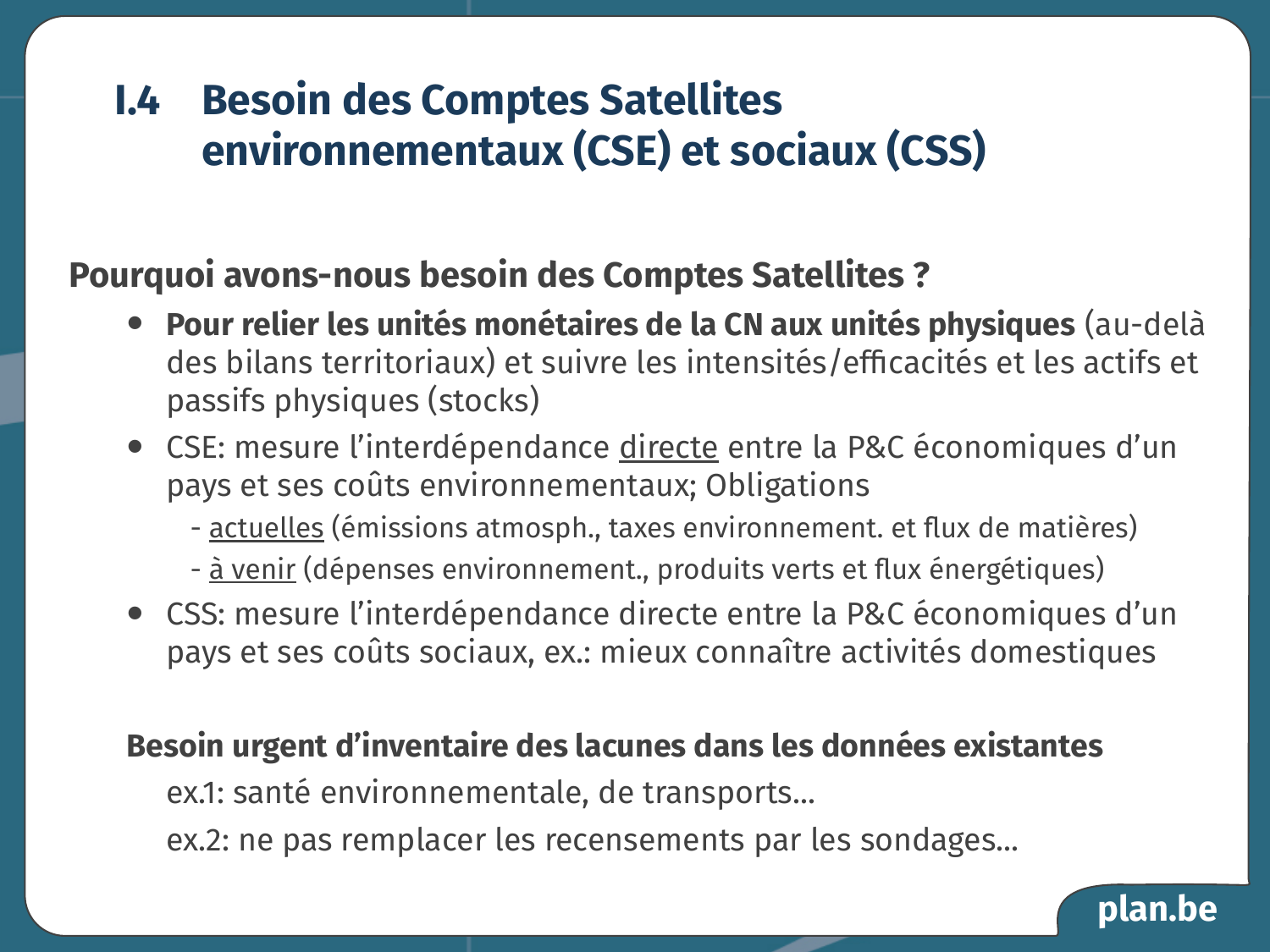

# I.4	Besoin des Comptes Satellites environnementaux (CSE) et sociaux (CSS)
Pourquoi avons-nous besoin des Comptes Satellites ?
Pour relier les unités monétaires de la CN aux unités physiques (au-delà des bilans territoriaux) et suivre les intensités/efficacités et les actifs et passifs physiques (stocks)
CSE: mesure l’interdépendance directe entre la P&C économiques d’un pays et ses coûts environnementaux; Obligations
- actuelles (émissions atmosph., taxes environnement. et flux de matières)
- à venir (dépenses environnement., produits verts et flux énergétiques)
CSS: mesure l’interdépendance directe entre la P&C économiques d’un pays et ses coûts sociaux, ex.: mieux connaître activités domestiques

Besoin urgent d’inventaire des lacunes dans les données existantes
	ex.1: santé environnementale, de transports...
	ex.2: ne pas remplacer les recensements par les sondages...